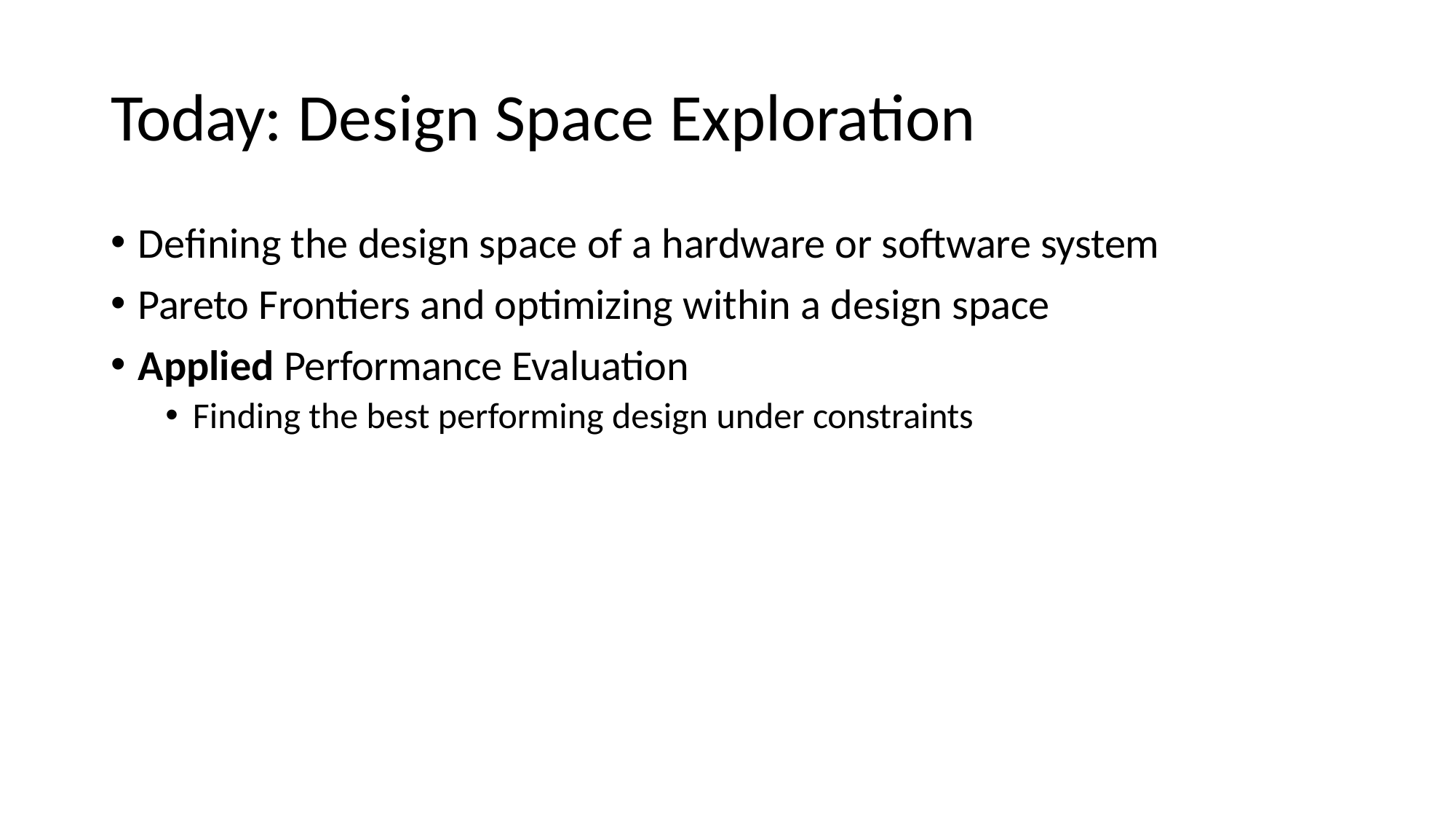

# Today: Design Space Exploration
Defining the design space of a hardware or software system
Pareto Frontiers and optimizing within a design space
Applied Performance Evaluation
Finding the best performing design under constraints